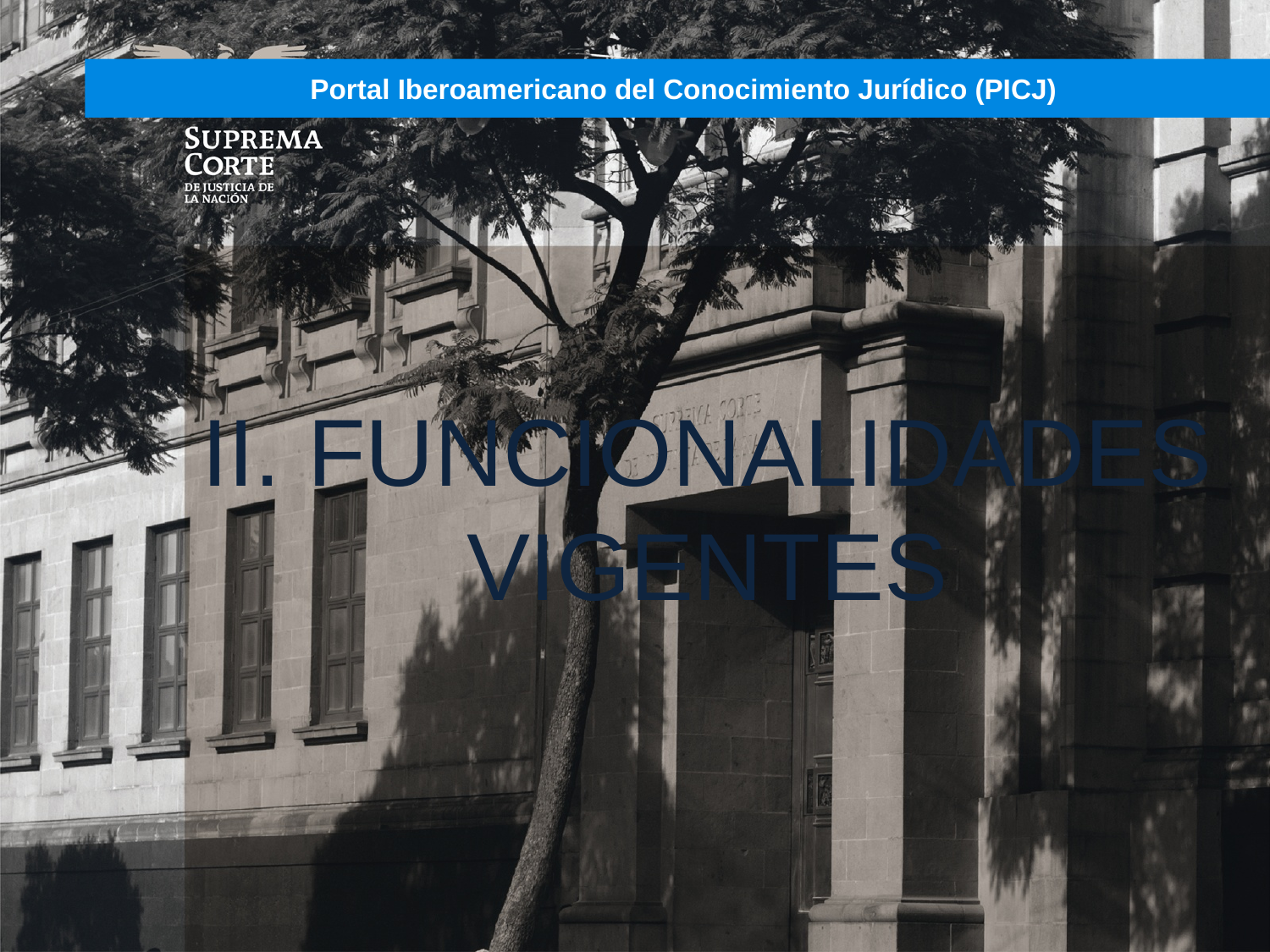

# Portal Iberoamericano del Conocimiento Jurídico (PICJ)

II. FUNCIONALIDADES
VIGENTES